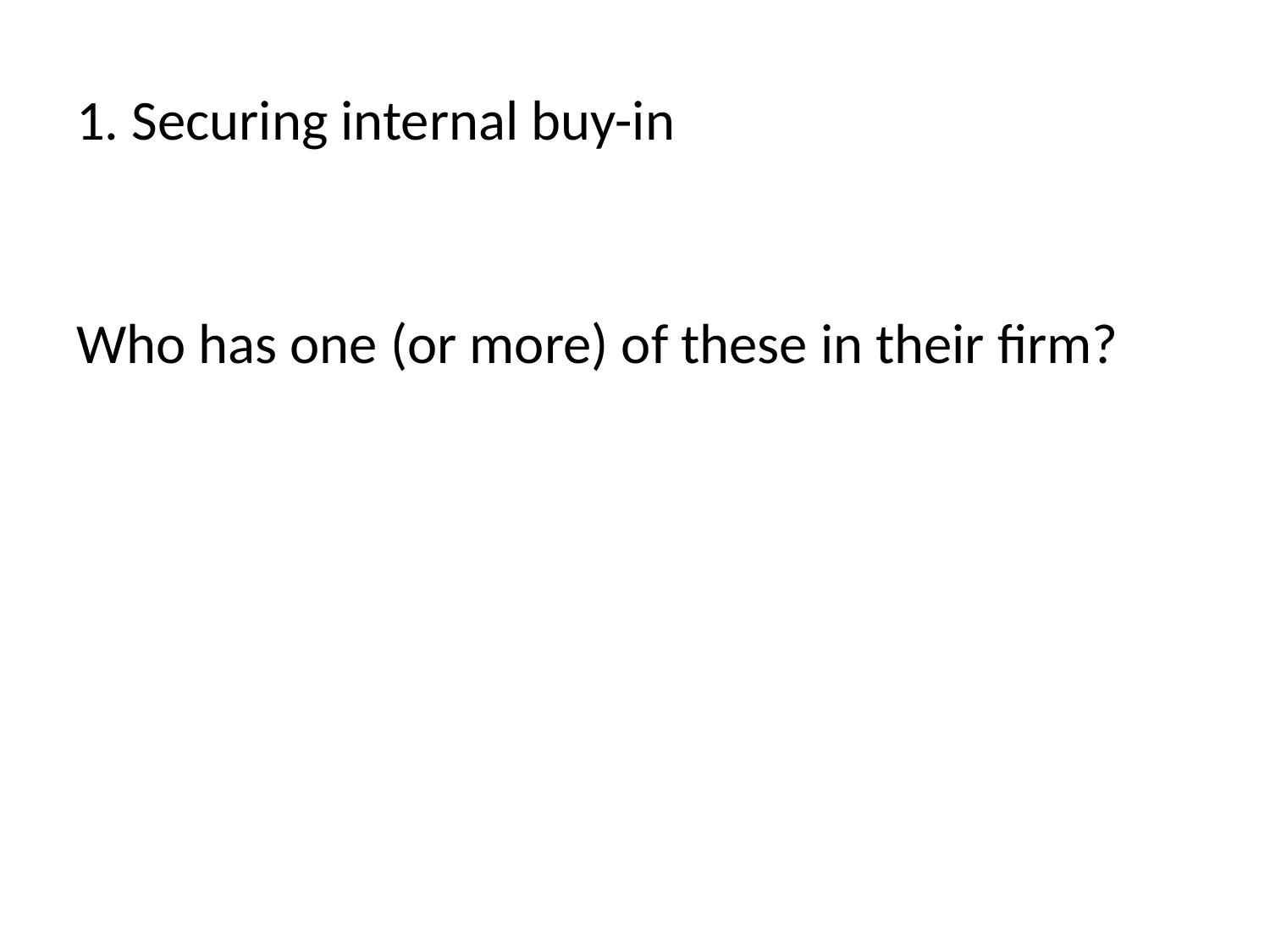

# 1. Securing internal buy-in

Who has one (or more) of these in their firm?